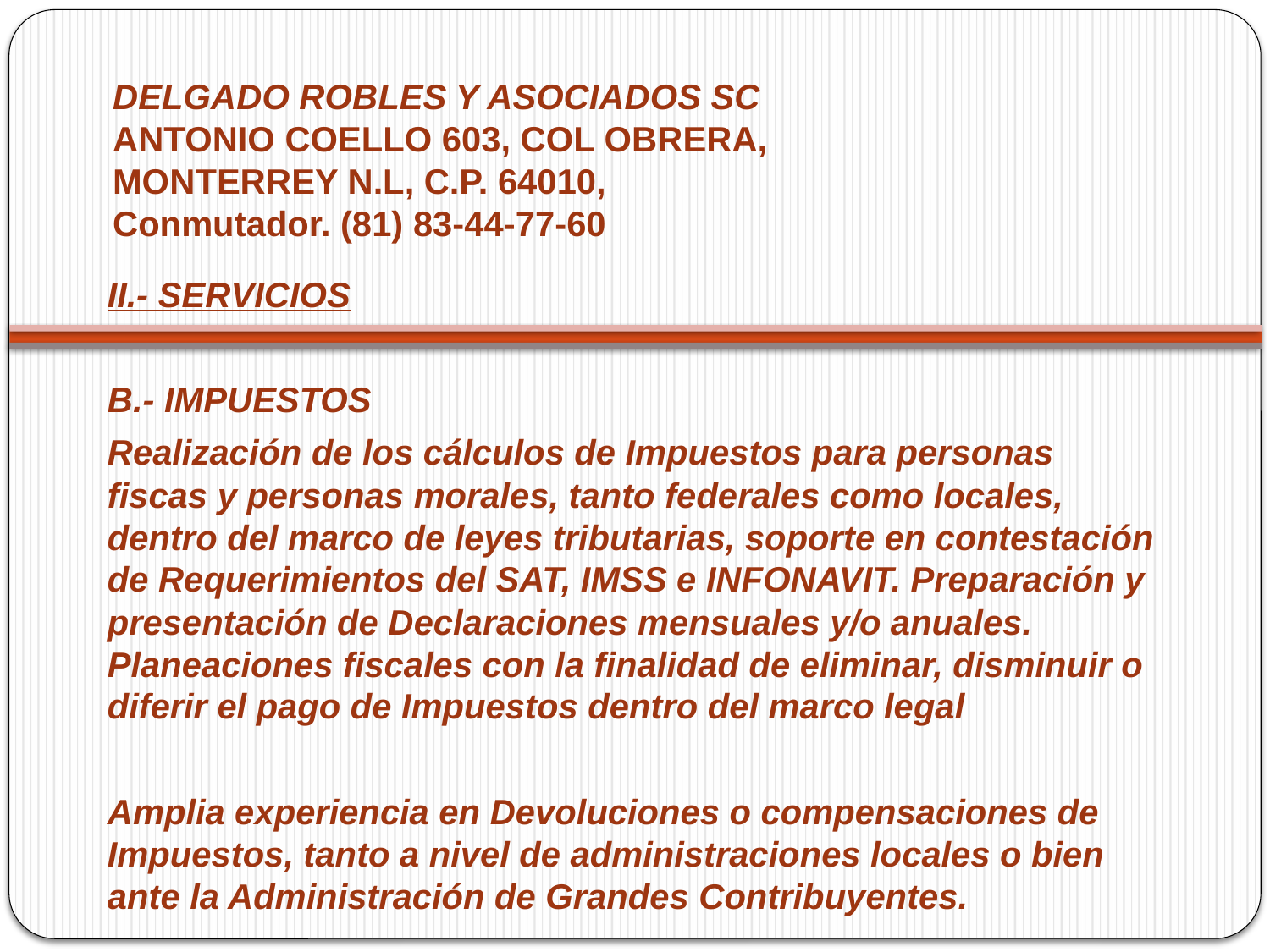

# DELGADO ROBLES Y ASOCIADOS SC ANTONIO COELLO 603, COL OBRERA, MONTERREY N.L, C.P. 64010, Conmutador. (81) 83-44-77-60
II.- SERVICIOS

B.- IMPUESTOS
Realización de los cálculos de Impuestos para personas fiscas y personas morales, tanto federales como locales, dentro del marco de leyes tributarias, soporte en contestación de Requerimientos del SAT, IMSS e INFONAVIT. Preparación y presentación de Declaraciones mensuales y/o anuales. Planeaciones fiscales con la finalidad de eliminar, disminuir o diferir el pago de Impuestos dentro del marco legal

Amplia experiencia en Devoluciones o compensaciones de Impuestos, tanto a nivel de administraciones locales o bien ante la Administración de Grandes Contribuyentes.